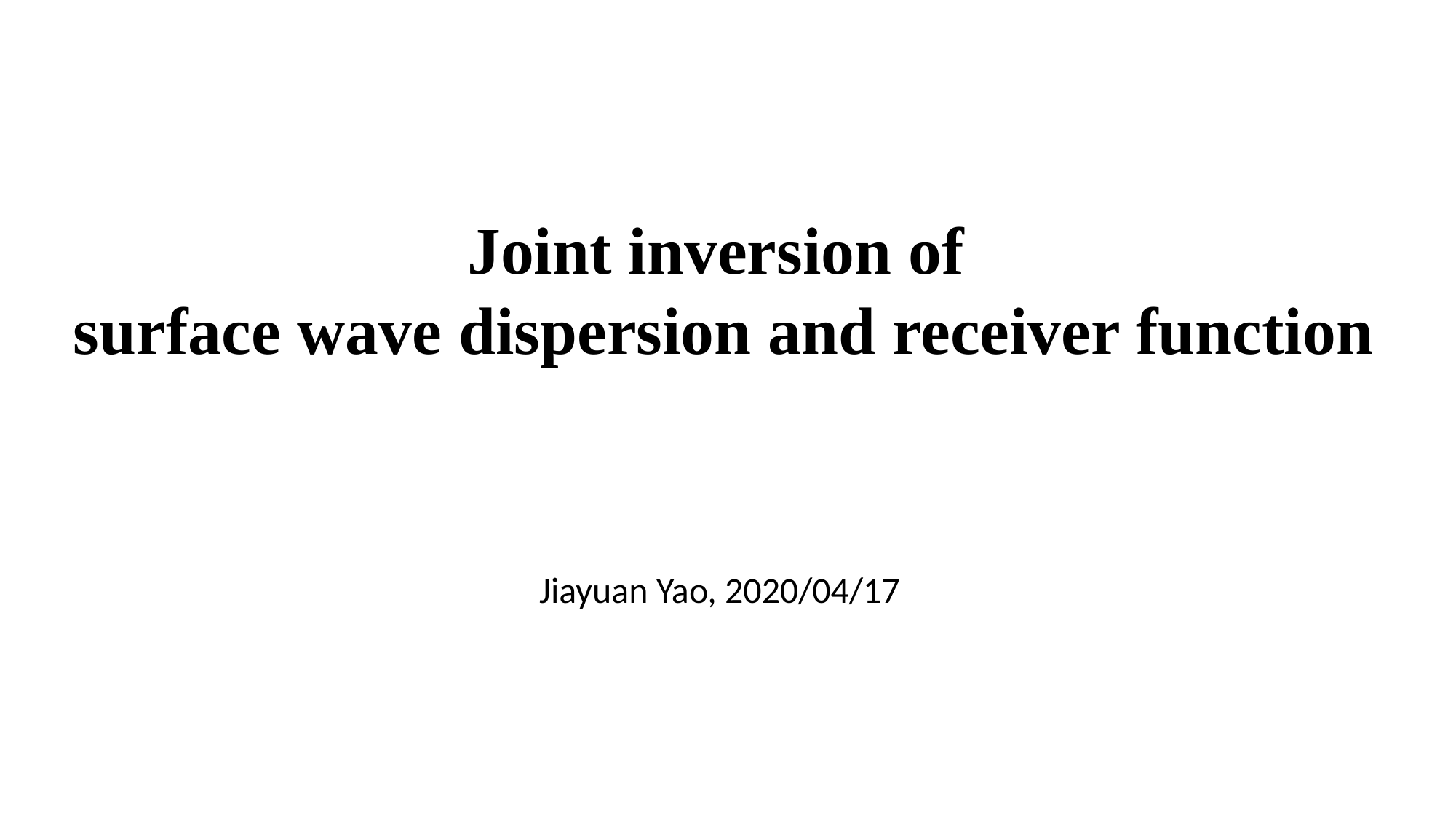

Joint inversion of
surface wave dispersion and receiver function
Jiayuan Yao, 2020/04/17